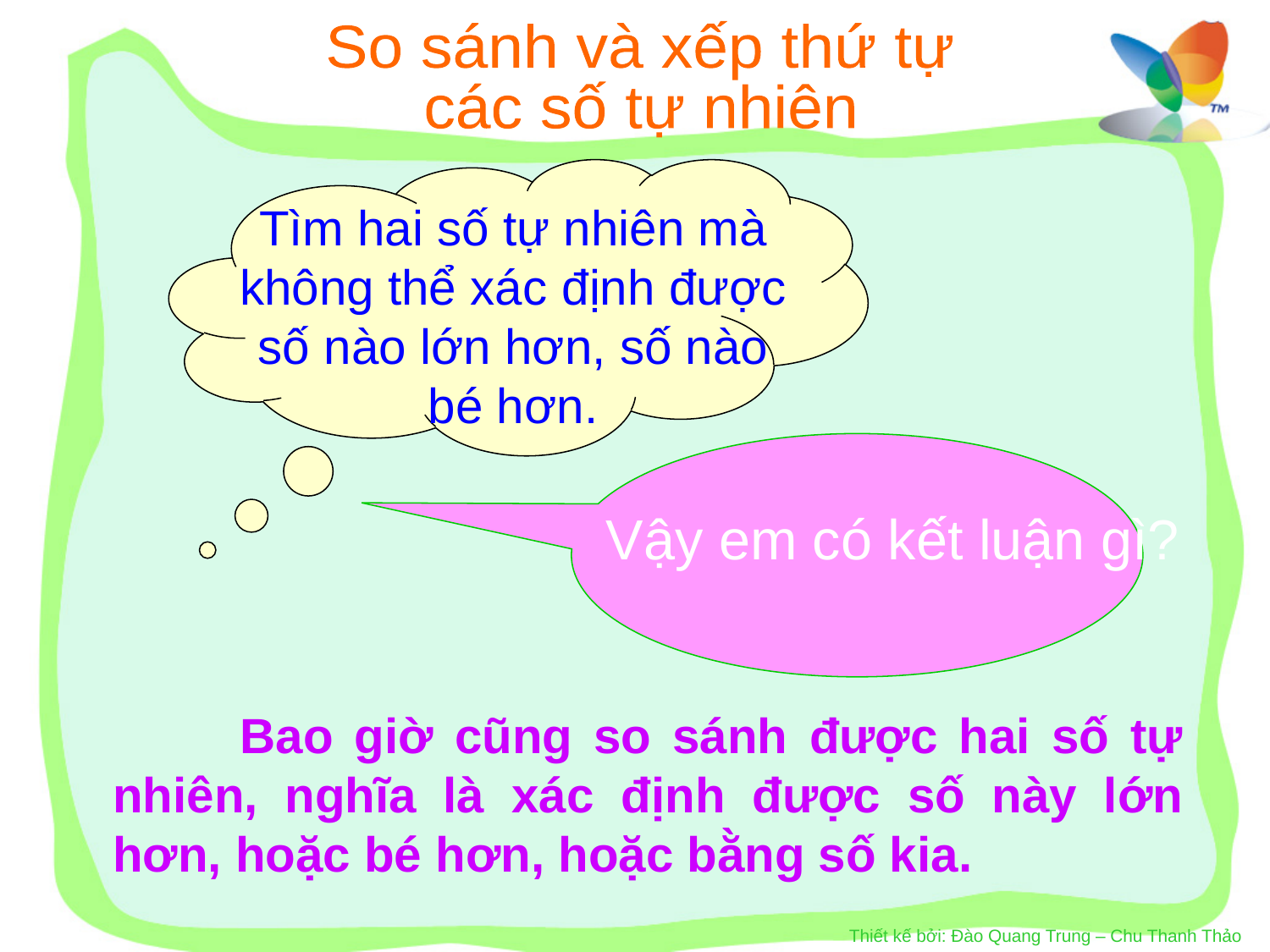

So sánh và xếp thứ tự
các số tự nhiên

Tìm hai số tự nhiên mà không thể xác định được số nào lớn hơn, số nào bé hơn.

Vậy em có kết luận gì?
		Bao giờ cũng so sánh được hai số tự nhiên, nghĩa là xác định được số này lớn hơn, hoặc bé hơn, hoặc bằng số kia.